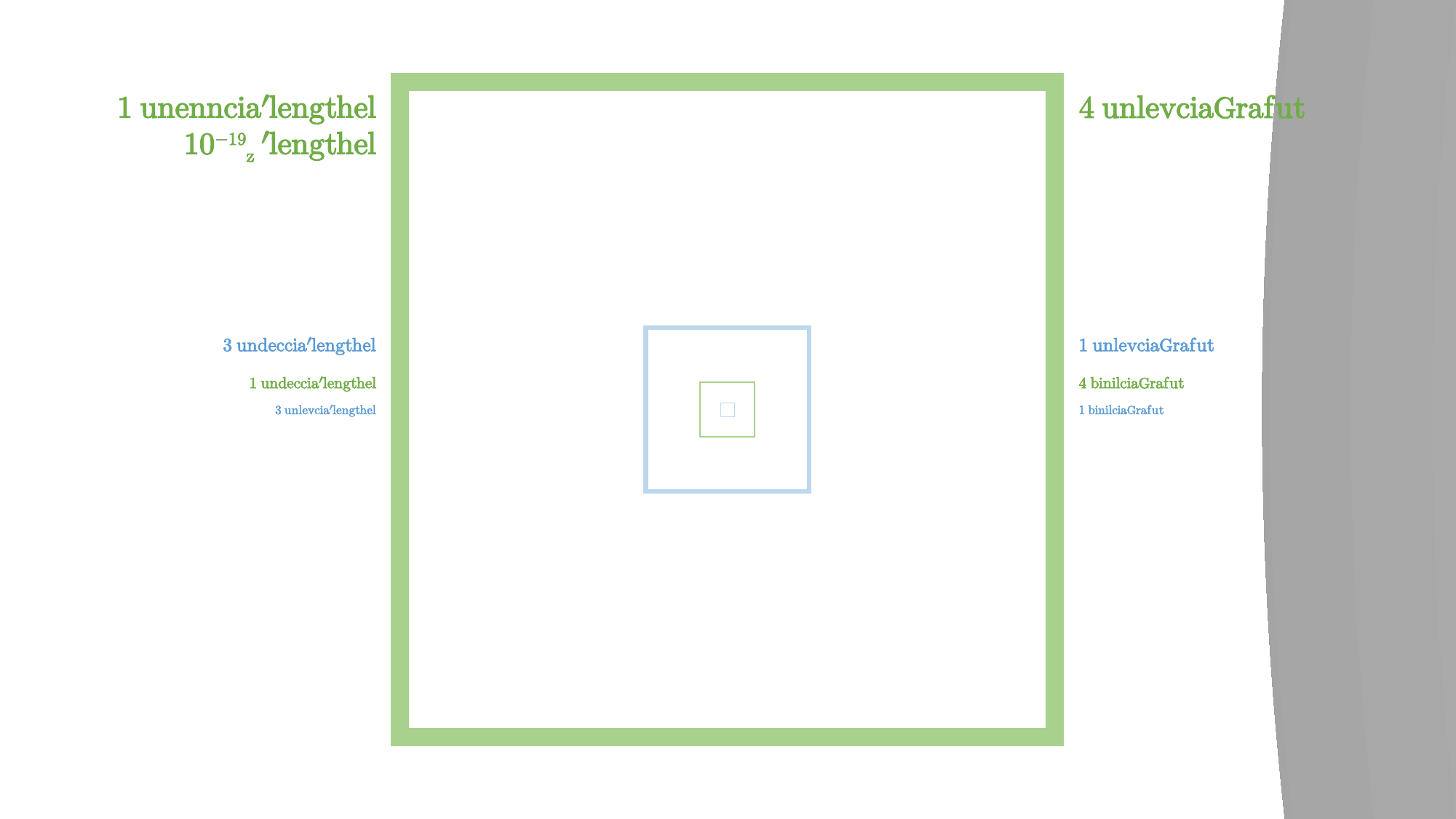

1 unenncia′lengthel
10−19z ′lengthel

4 unlevciaGrafut
3 undeccia′lengthel

1 unlevciaGrafut
1 undeccia′lengthel
4 binilciaGrafut

3 unlevcia′lengthel
1 binilciaGrafut